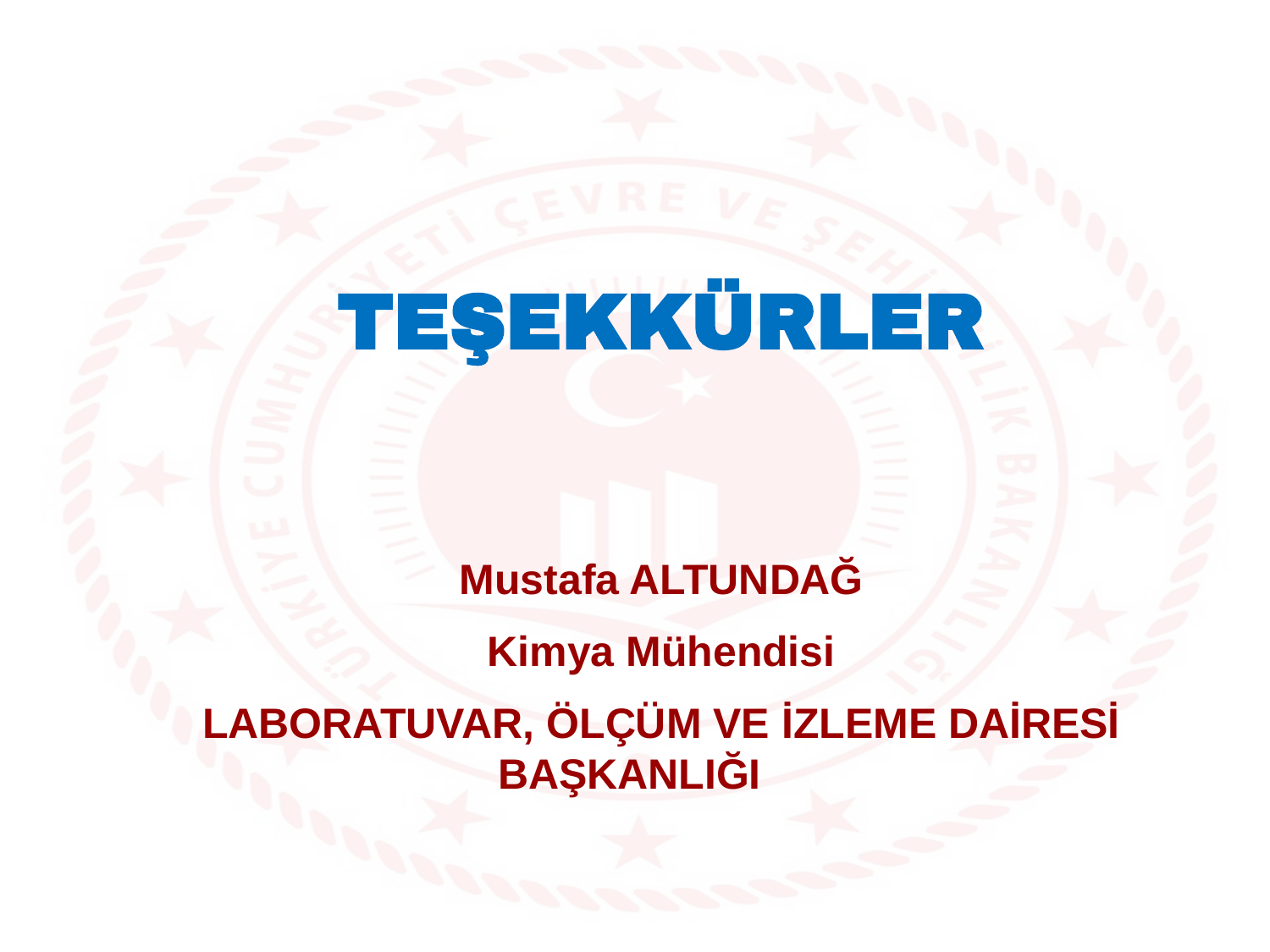

TEŞEKKÜRLER

Mustafa ALTUNDAĞ
Kimya Mühendisi
LABORATUVAR, ÖLÇÜM VE İZLEME DAİRESİ BAŞKANLIĞI